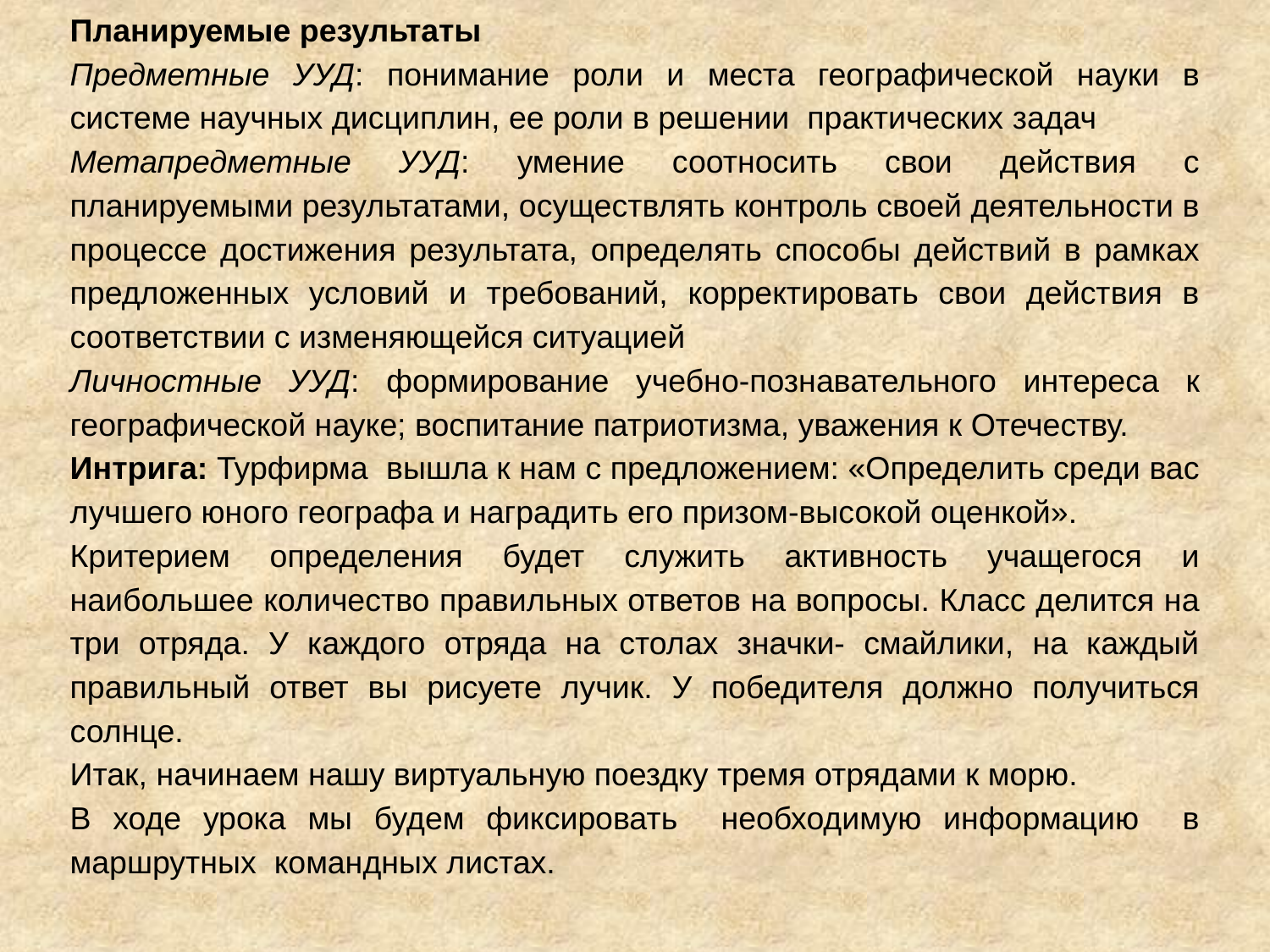

Планируемые результаты
Предметные УУД: понимание роли и места географической науки в системе научных дисциплин, ее роли в решении  практических задач
Метапредметные УУД: умение соотносить свои действия с планируемыми результатами, осуществлять контроль своей деятельности в процессе достижения результата, определять способы действий в рамках предложенных условий и требований, корректировать свои действия в соответствии с изменяющейся ситуацией
Личностные УУД: формирование учебно-познавательного интереса к географической науке; воспитание патриотизма, уважения к Отечеству.
Интрига: Турфирма  вышла к нам с предложением: «Определить среди вас лучшего юного географа и наградить его призом-высокой оценкой».
Критерием определения будет служить активность учащегося и наибольшее количество правильных ответов на вопросы. Класс делится на три отряда. У каждого отряда на столах значки- смайлики, на каждый правильный ответ вы рисуете лучик. У победителя должно получиться солнце.
Итак, начинаем нашу виртуальную поездку тремя отрядами к морю.
В ходе урока мы будем фиксировать  необходимую информацию  в маршрутных  командных листах.